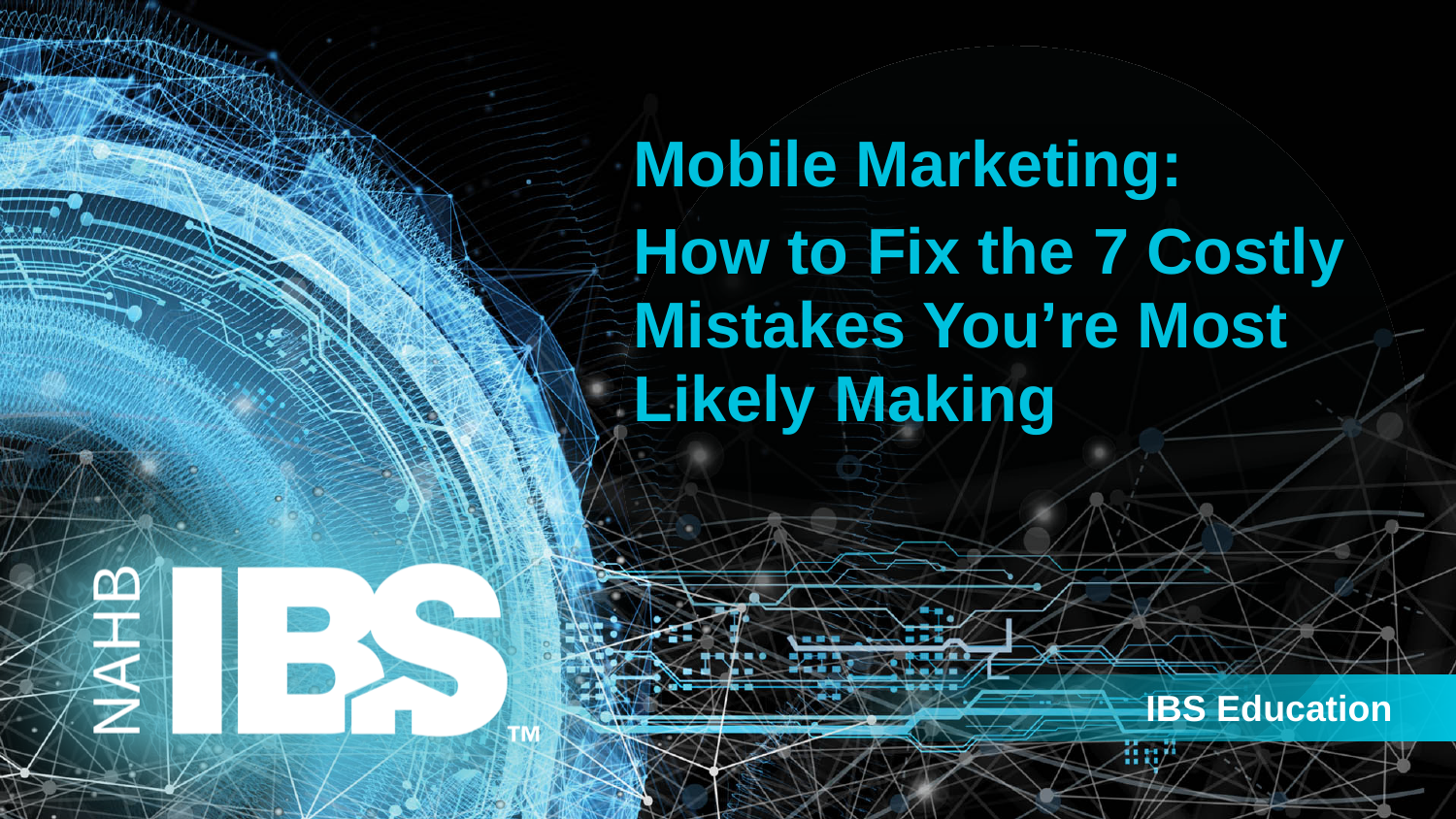

Mobile Marketing:
How to Fix the 7 Costly Mistakes You’re Most Likely Making